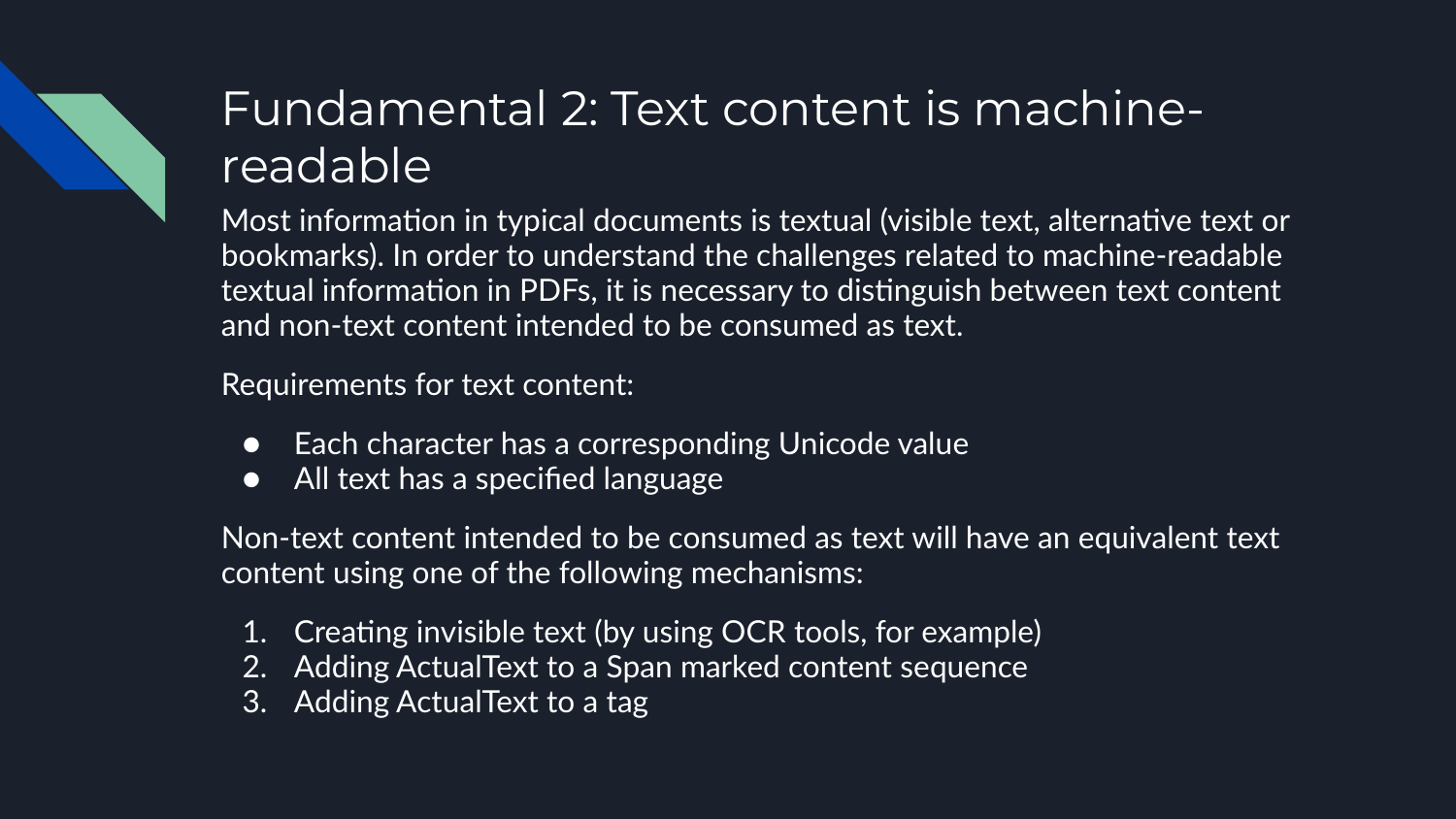

# Fundamental 2: Text content is machine-readable
Most information in typical documents is textual (visible text, alternative text or bookmarks). In order to understand the challenges related to machine-readable textual information in PDFs, it is necessary to distinguish between text content and non-text content intended to be consumed as text.
Requirements for text content:
Each character has a corresponding Unicode value
All text has a specified language
Non-text content intended to be consumed as text will have an equivalent text content using one of the following mechanisms:
Creating invisible text (by using OCR tools, for example)
Adding ActualText to a Span marked content sequence
Adding ActualText to a tag